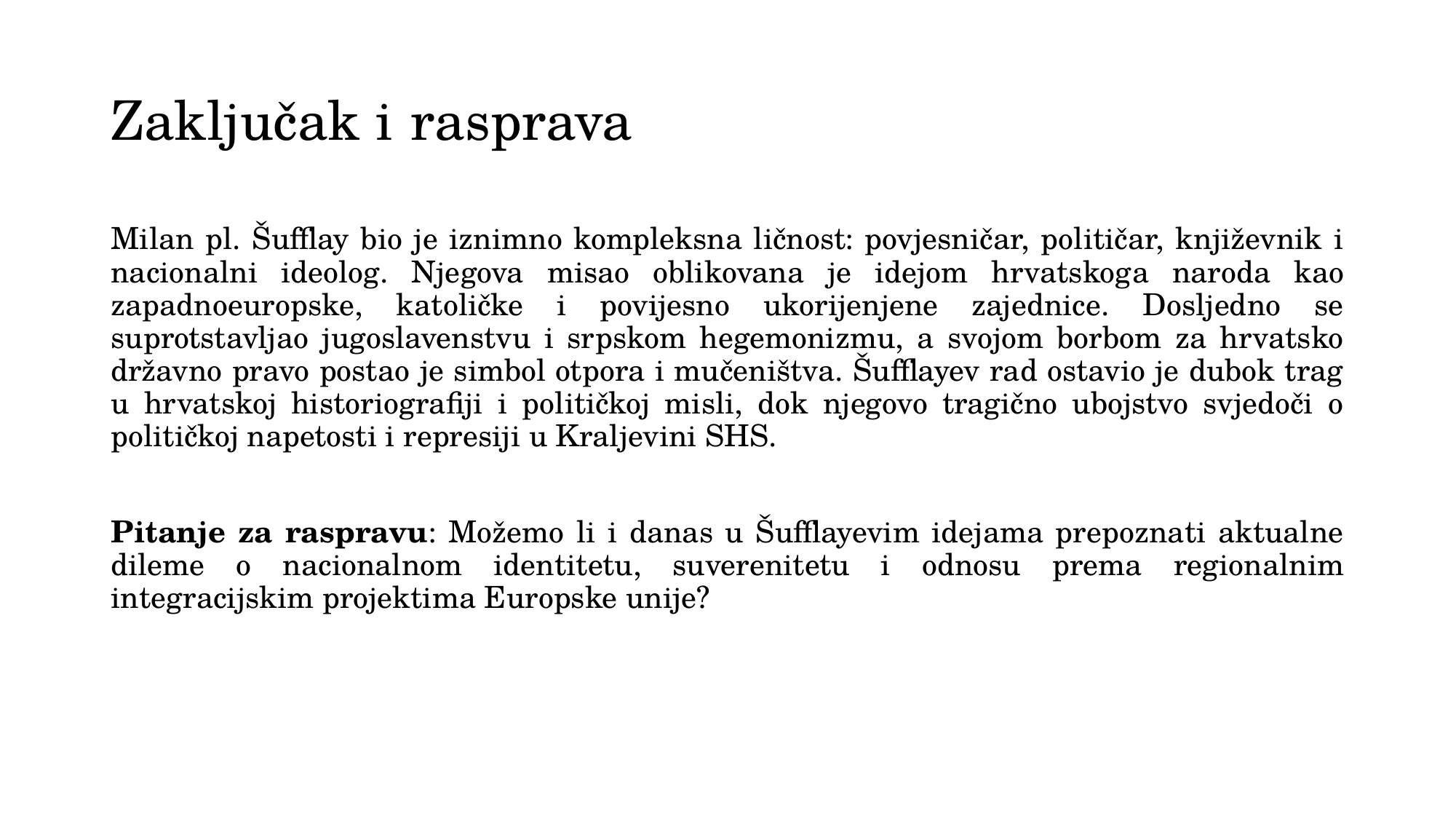

# Zaključak i rasprava
Milan pl. Šufflay bio je iznimno kompleksna ličnost: povjesničar, političar, književnik i nacionalni ideolog. Njegova misao oblikovana je idejom hrvatskoga naroda kao zapadnoeuropske, katoličke i povijesno ukorijenjene zajednice. Dosljedno se suprotstavljao jugoslavenstvu i srpskom hegemonizmu, a svojom borbom za hrvatsko državno pravo postao je simbol otpora i mučeništva. Šufflayev rad ostavio je dubok trag u hrvatskoj historiografiji i političkoj misli, dok njegovo tragično ubojstvo svjedoči o političkoj napetosti i represiji u Kraljevini SHS.

Pitanje za raspravu: Možemo li i danas u Šufflayevim idejama prepoznati aktualne dileme o nacionalnom identitetu, suverenitetu i odnosu prema regionalnim integracijskim projektima Europske unije?